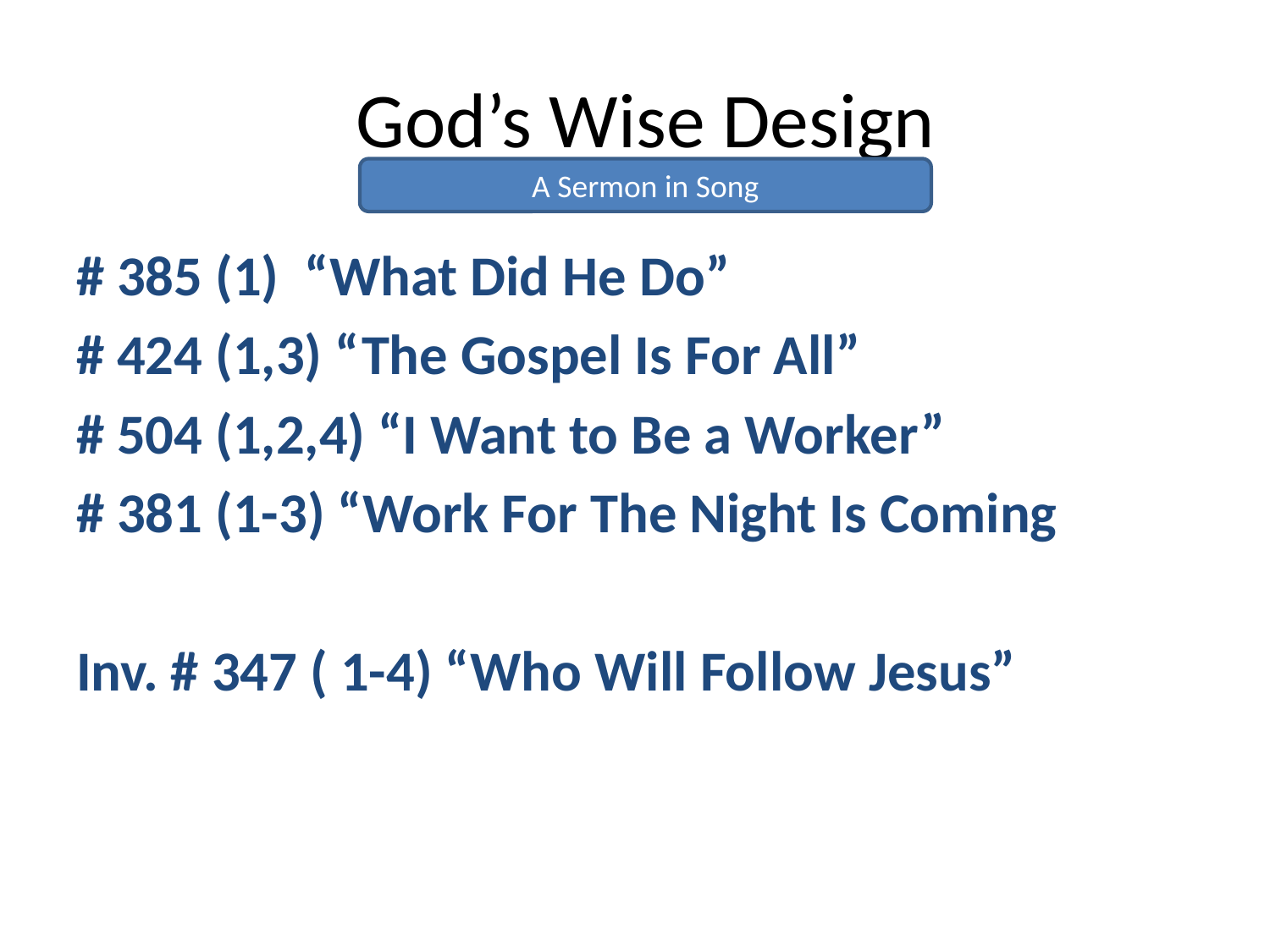

# God’s Wise Design
A Sermon in Song
# 385 (1)  “What Did He Do”
# 424 (1,3) “The Gospel Is For All”
# 504 (1,2,4) “I Want to Be a Worker”
# 381 (1-3) “Work For The Night Is Coming

Inv. # 347 ( 1-4) “Who Will Follow Jesus”